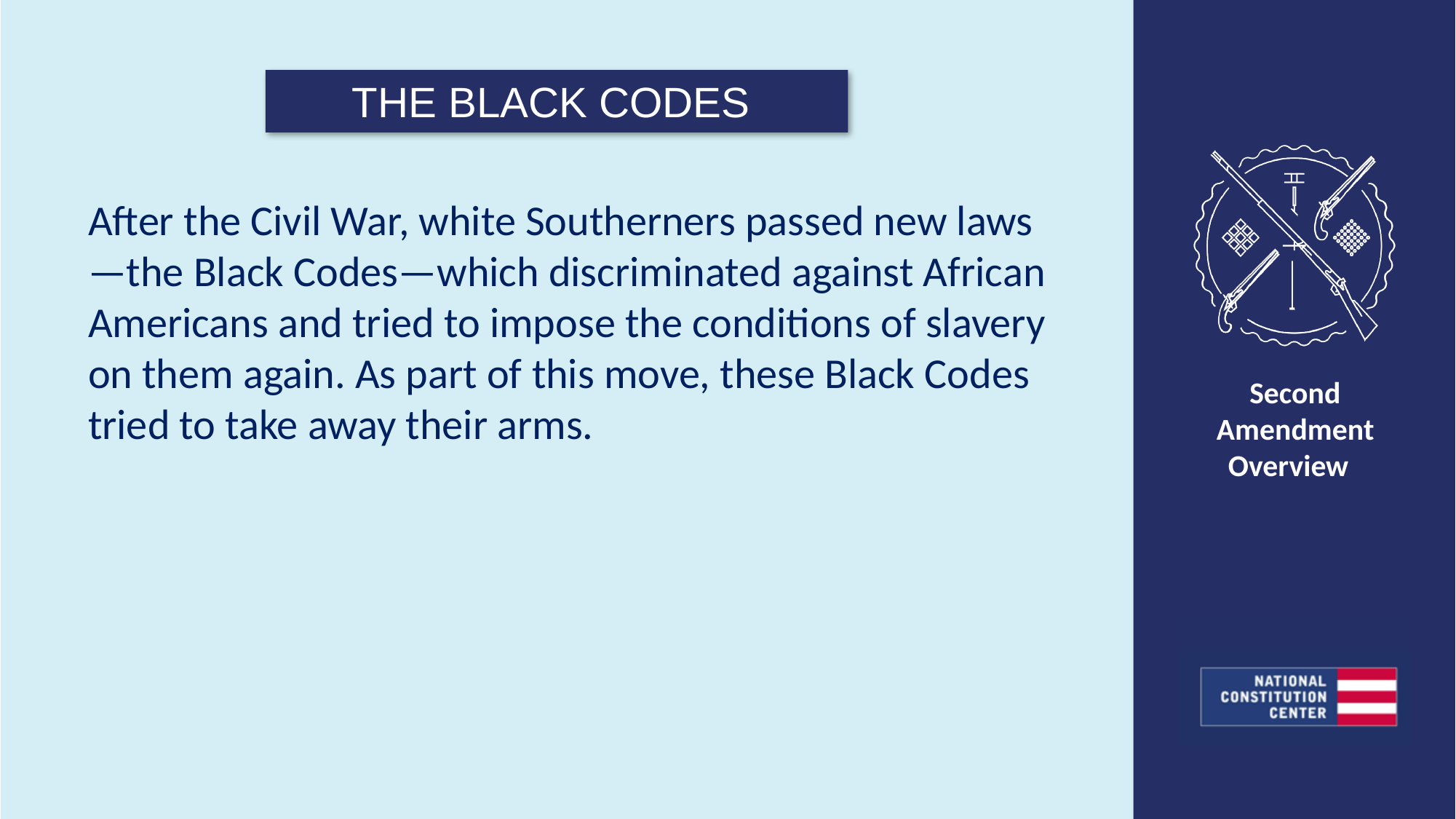

THE BLACK CODES
After the Civil War, white Southerners passed new laws—the Black Codes—which discriminated against African Americans and tried to impose the conditions of slavery on them again. As part of this move, these Black Codes tried to take away their arms.